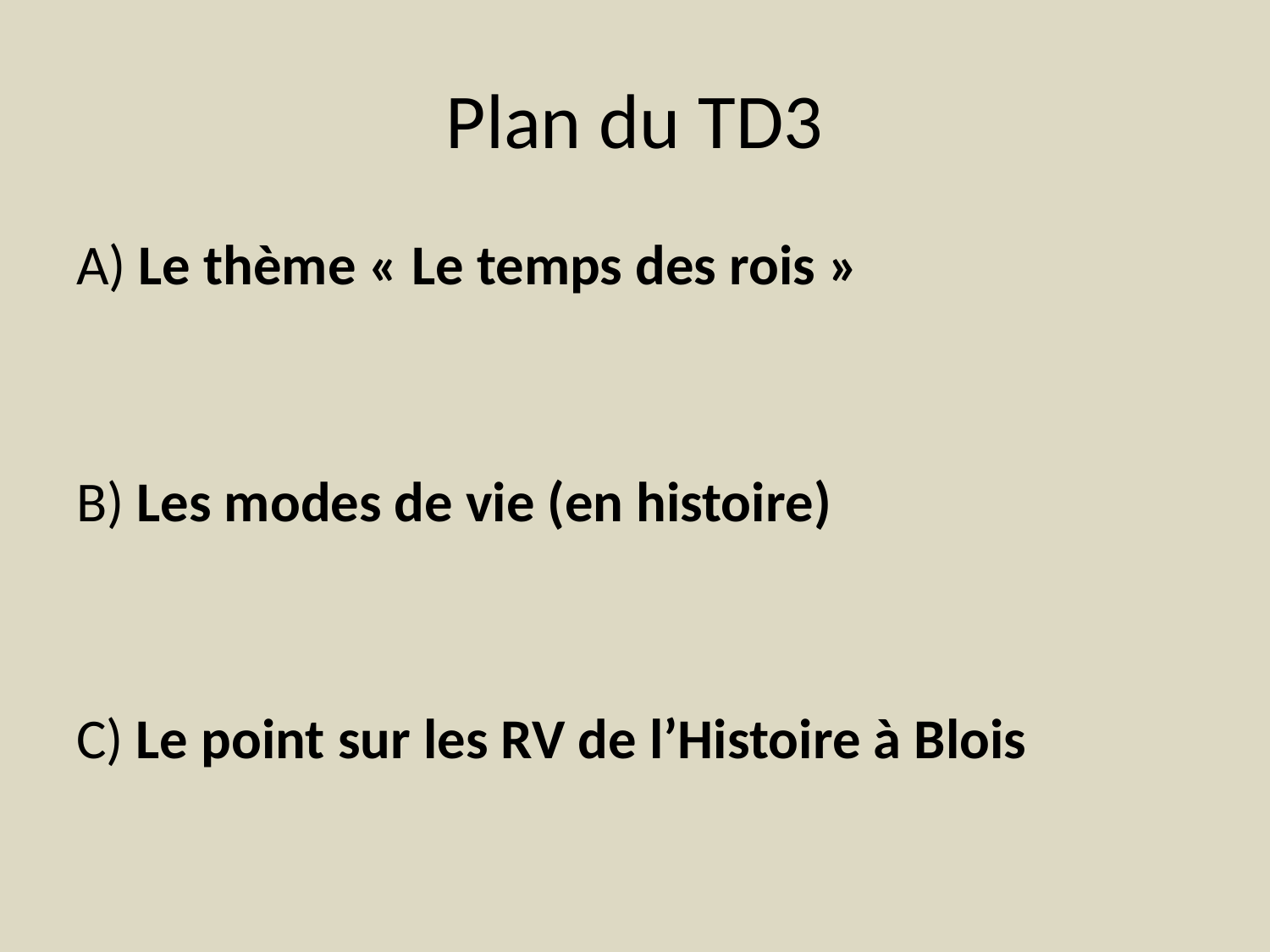

# Plan du TD3
A) Le thème « Le temps des rois »

B) Les modes de vie (en histoire)

C) Le point sur les RV de l’Histoire à Blois